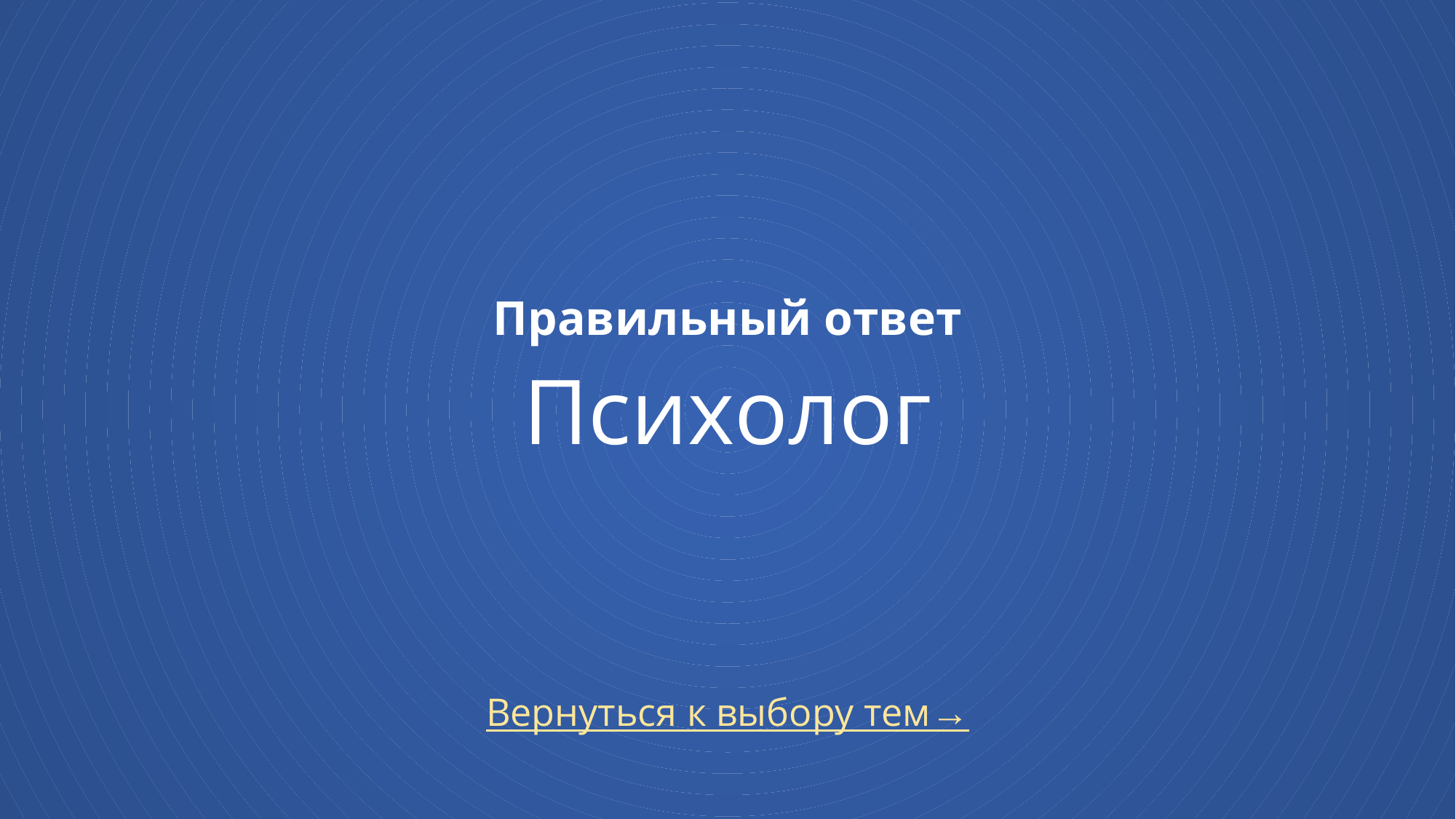

# Правильный ответ Психолог
Вернуться к выбору тем→